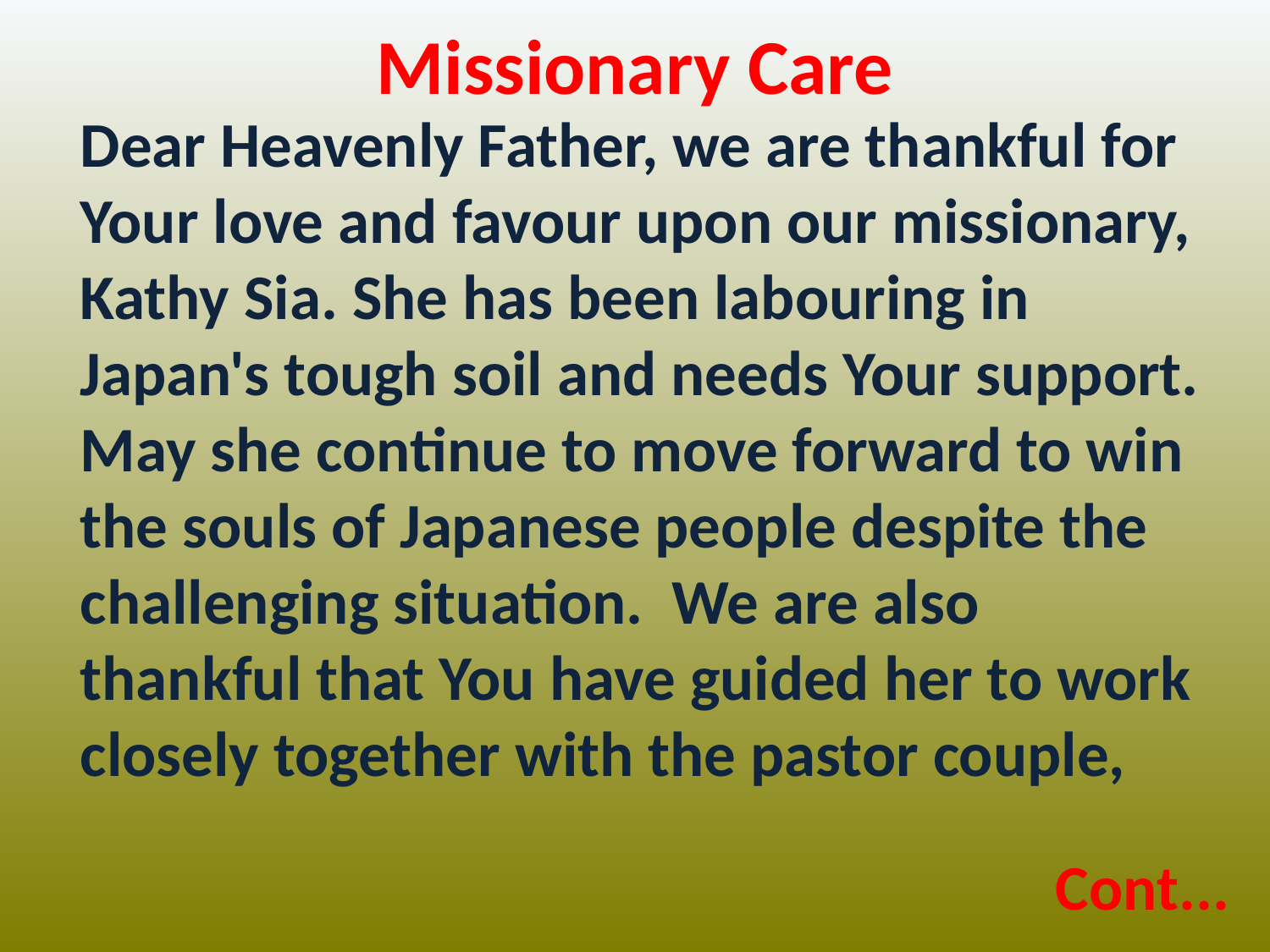

Missionary Care
Dear Heavenly Father, we are thankful for Your love and favour upon our missionary, Kathy Sia. She has been labouring in Japan's tough soil and needs Your support. May she continue to move forward to win the souls of Japanese people despite the challenging situation.  We are also thankful that You have guided her to work closely together with the pastor couple,
Cont...